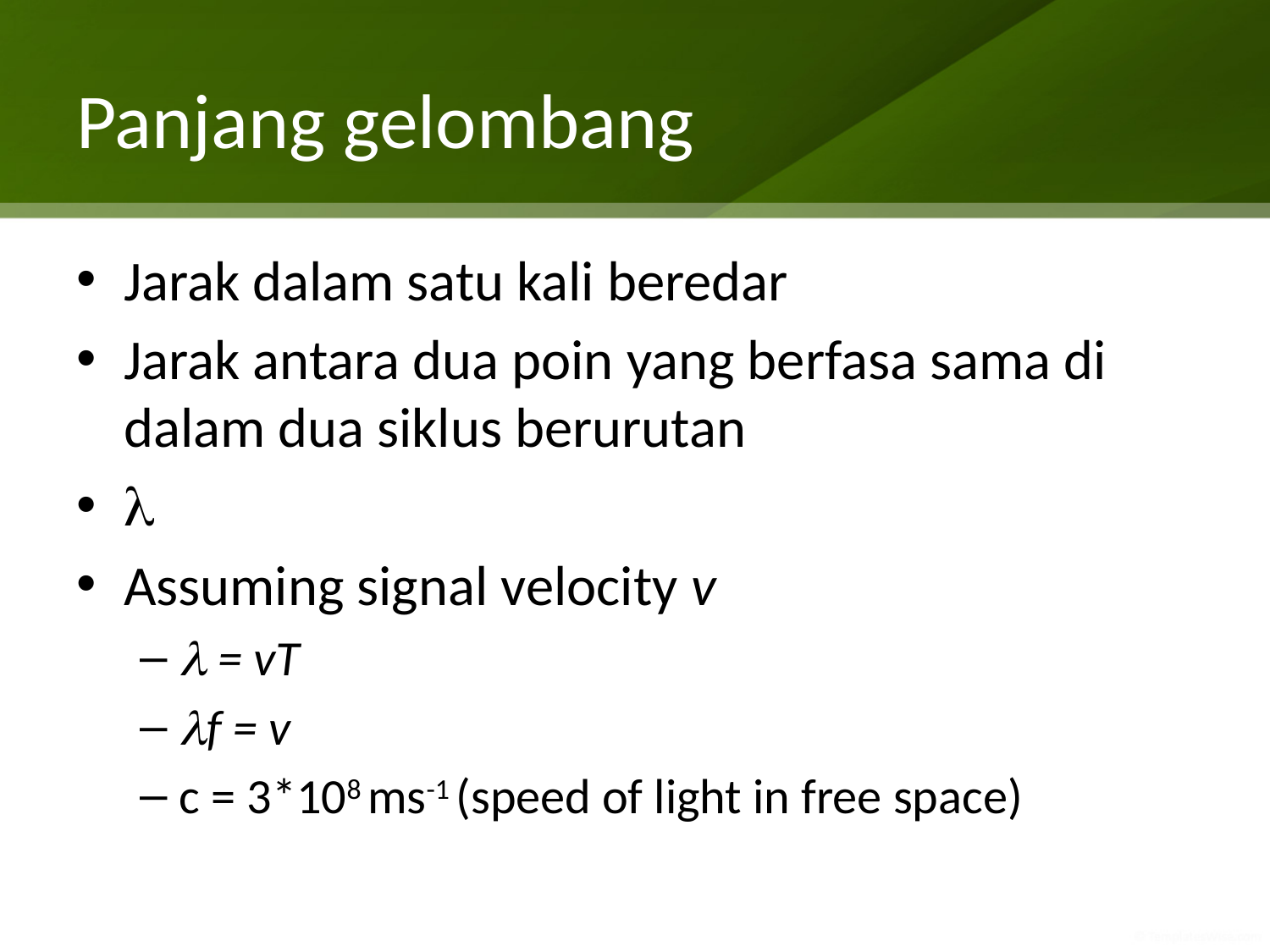

# Panjang gelombang
Jarak dalam satu kali beredar
Jarak antara dua poin yang berfasa sama di dalam dua siklus berurutan
λ
Assuming signal velocity v
λ = vT
λf = v
c = 3*108 ms-1 (speed of light in free space)